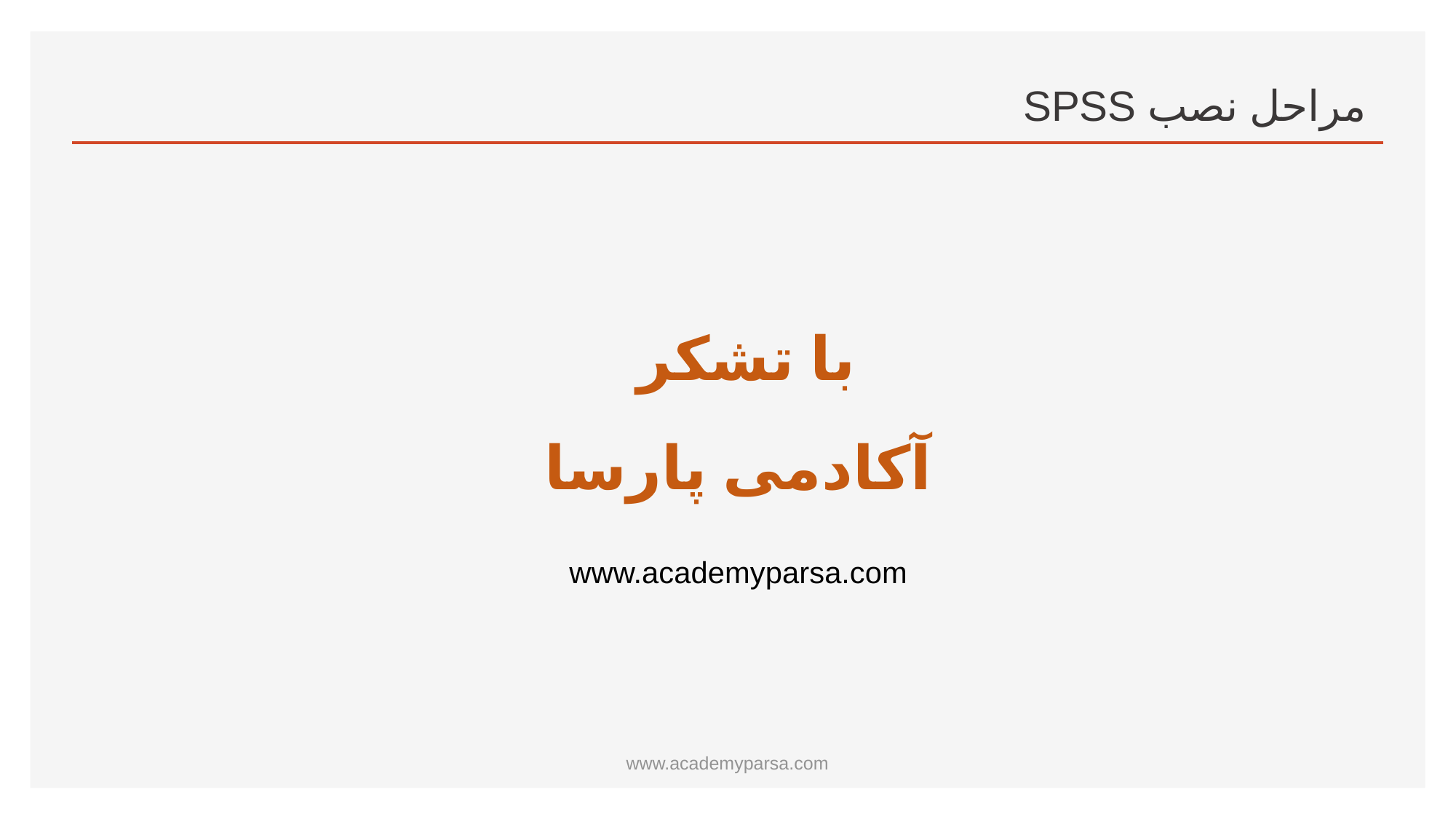

# مراحل نصب SPSS
با تشکر
آکادمی پارسا
www.academyparsa.com
www.academyparsa.com